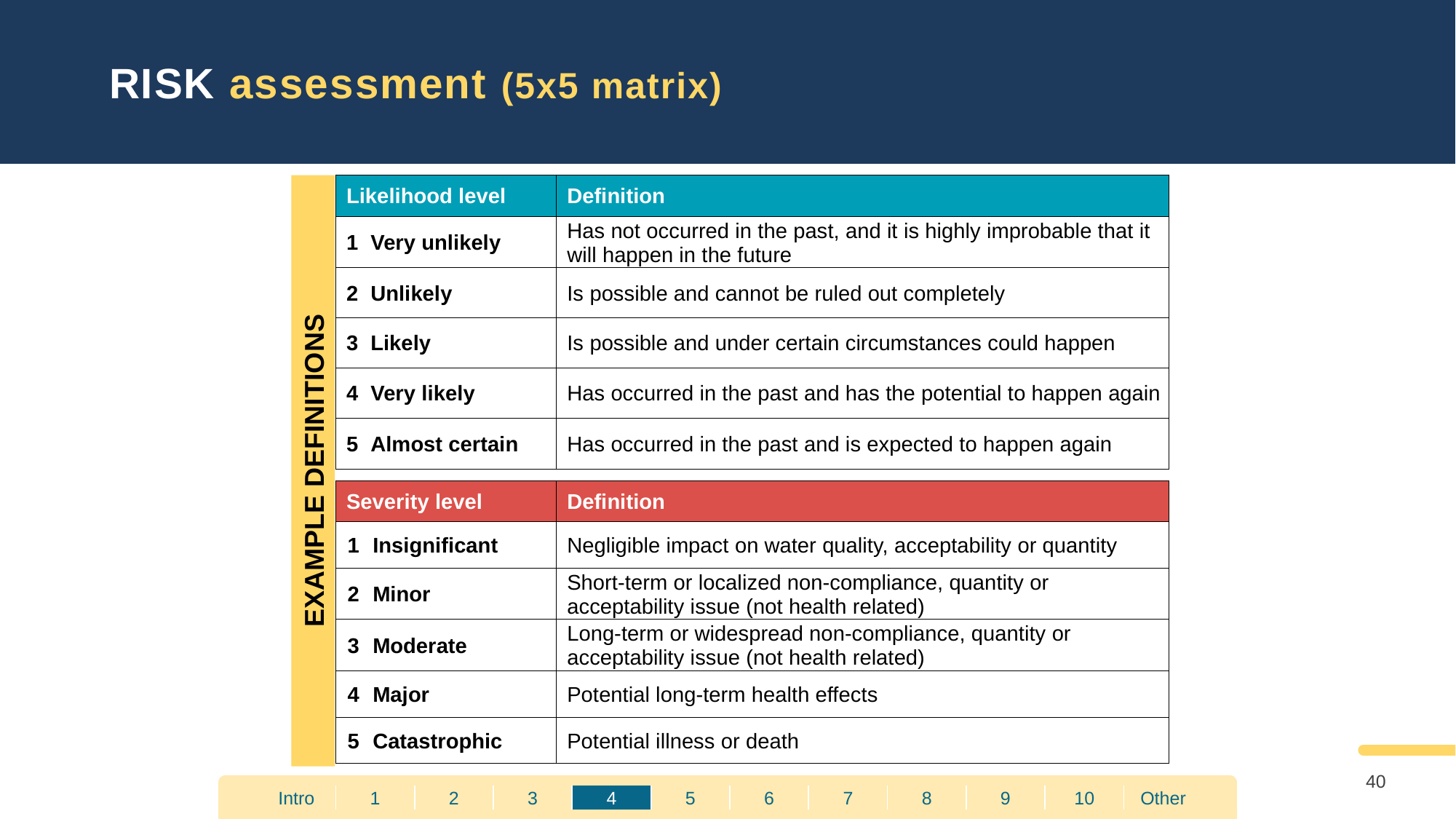

RISK assessment (5x5 matrix)
| Likelihood level |  | Definition |
| --- | --- | --- |
| 1 | Very unlikely | Has not occurred in the past, and it is highly improbable that it will happen in the future |
| 2 | Unlikely | Is possible and cannot be ruled out completely |
| 3 | Likely | Is possible and under certain circumstances could happen |
| 4 | Very likely | Has occurred in the past and has the potential to happen again |
| 5 | Almost certain | Has occurred in the past and is expected to happen again |
EXAMPLE DEFINITIONS
| Severity level |  | Definition |
| --- | --- | --- |
| 1 | Insignificant | Negligible impact on water quality, acceptability or quantity |
| 2 | Minor | Short-term or localized non-compliance, quantity or acceptability issue (not health related) |
| 3 | Moderate | Long-term or widespread non-compliance, quantity or acceptability issue (not health related) |
| 4 | Major | Potential long-term health effects |
| 5 | Catastrophic | Potential illness or death |